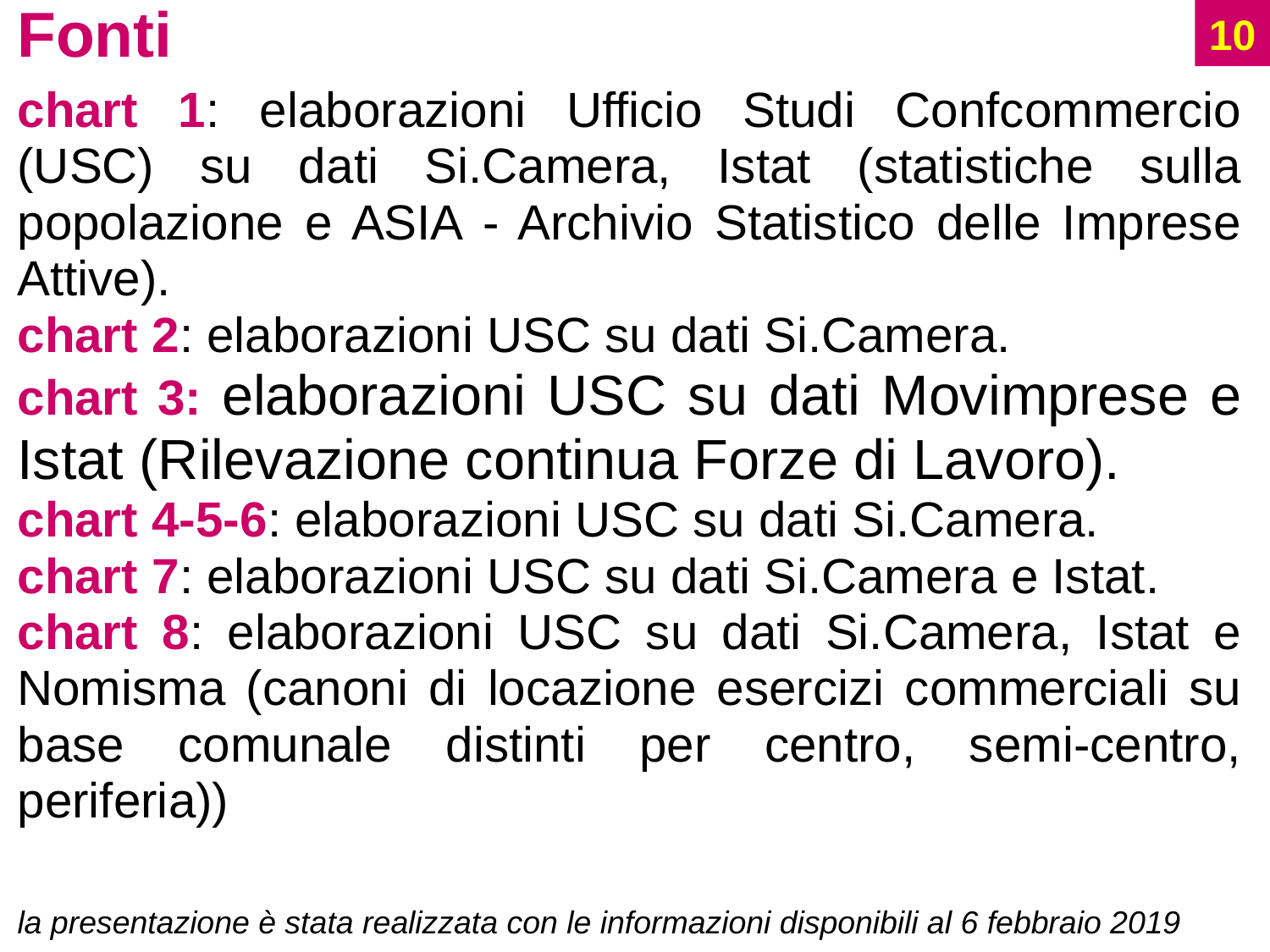

Fonti
10
chart 1: elaborazioni Ufficio Studi Confcommercio (USC) su dati Si.Camera, Istat (statistiche sulla popolazione e ASIA - Archivio Statistico delle Imprese Attive).
chart 2: elaborazioni USC su dati Si.Camera.
chart 3: elaborazioni USC su dati Movimprese e Istat (Rilevazione continua Forze di Lavoro).
chart 4-5-6: elaborazioni USC su dati Si.Camera.
chart 7: elaborazioni USC su dati Si.Camera e Istat.
chart 8: elaborazioni USC su dati Si.Camera, Istat e Nomisma (canoni di locazione esercizi commerciali su base comunale distinti per centro, semi-centro, periferia))
la presentazione è stata realizzata con le informazioni disponibili al 6 febbraio 2019